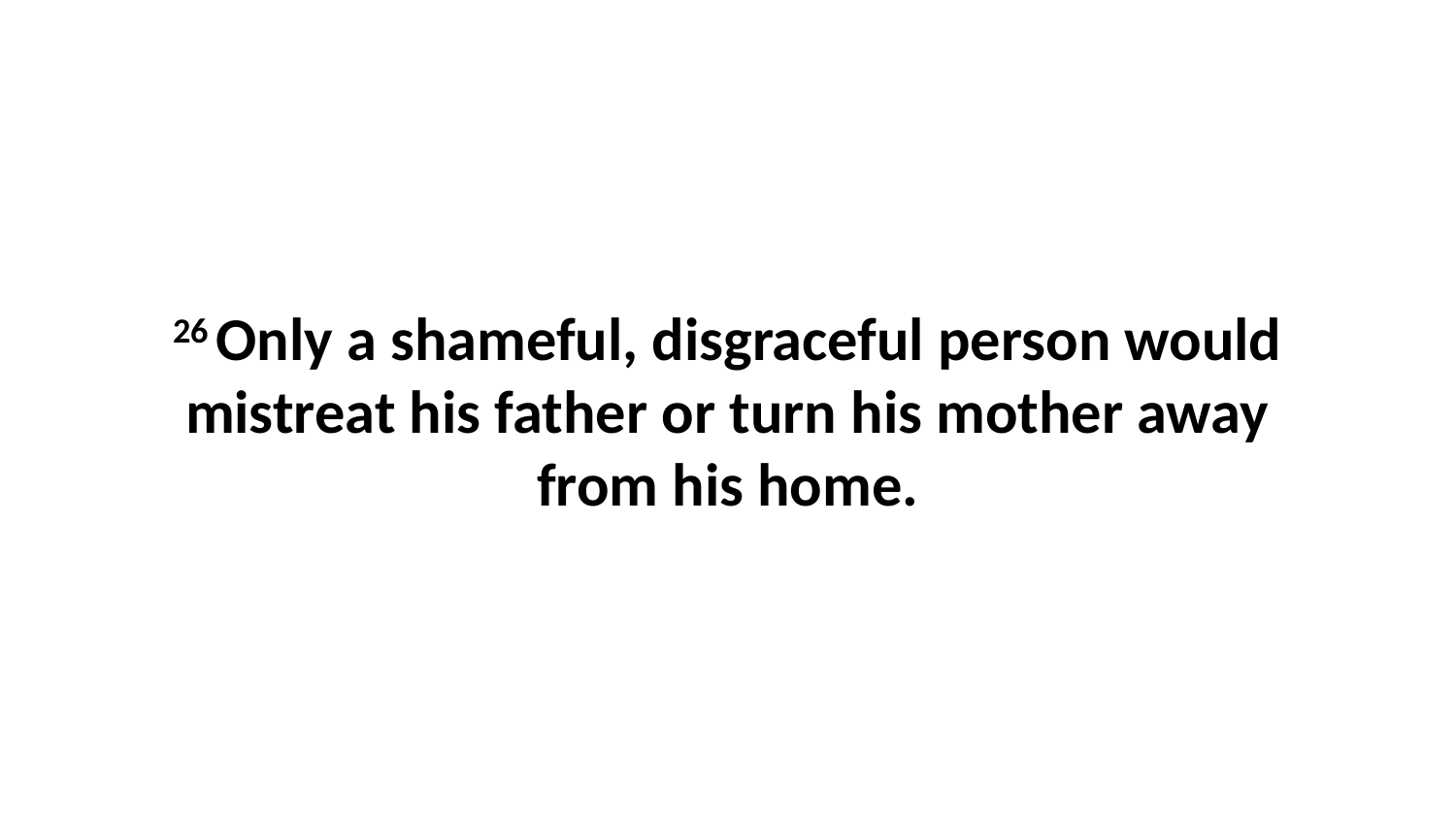

26 Only a shameful, disgraceful person would mistreat his father or turn his mother away from his home.